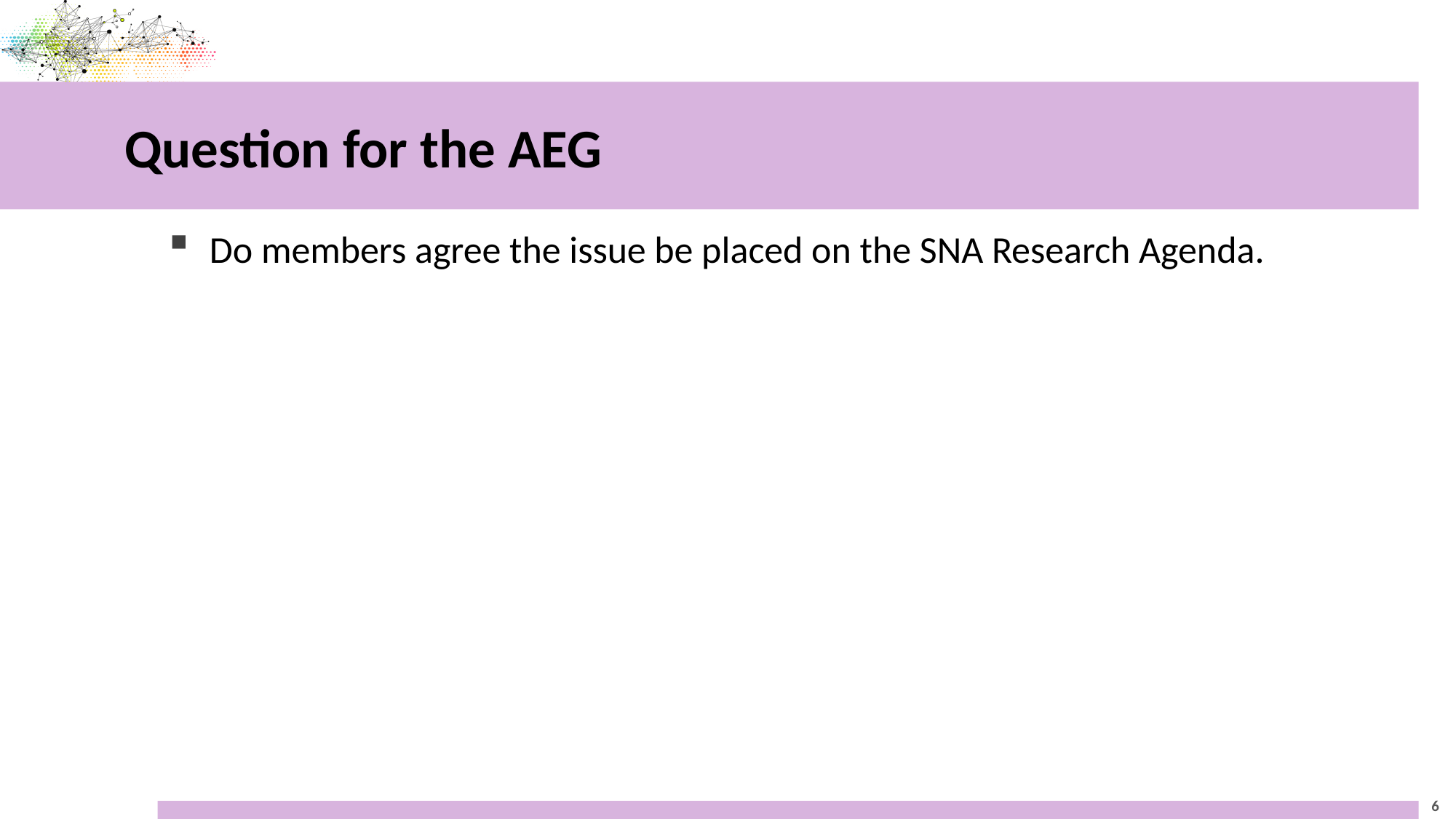

# Question for the AEG
Do members agree the issue be placed on the SNA Research Agenda.
6